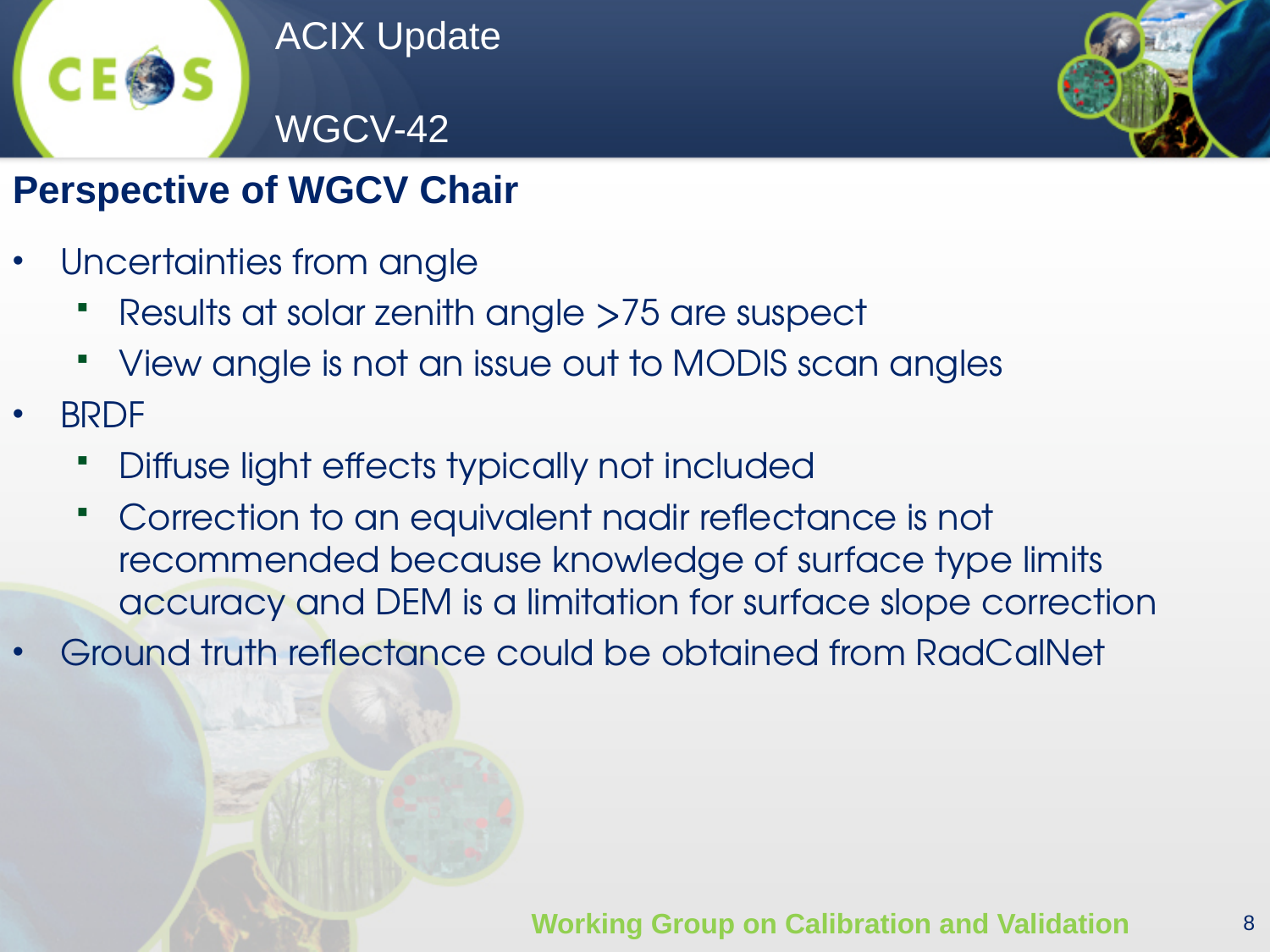

Perspective of WGCV Chair
Uncertainties from angle
Results at solar zenith angle >75 are suspect
View angle is not an issue out to MODIS scan angles
BRDF
Diffuse light effects typically not included
Correction to an equivalent nadir reflectance is not recommended because knowledge of surface type limits accuracy and DEM is a limitation for surface slope correction
Ground truth reflectance could be obtained from RadCalNet